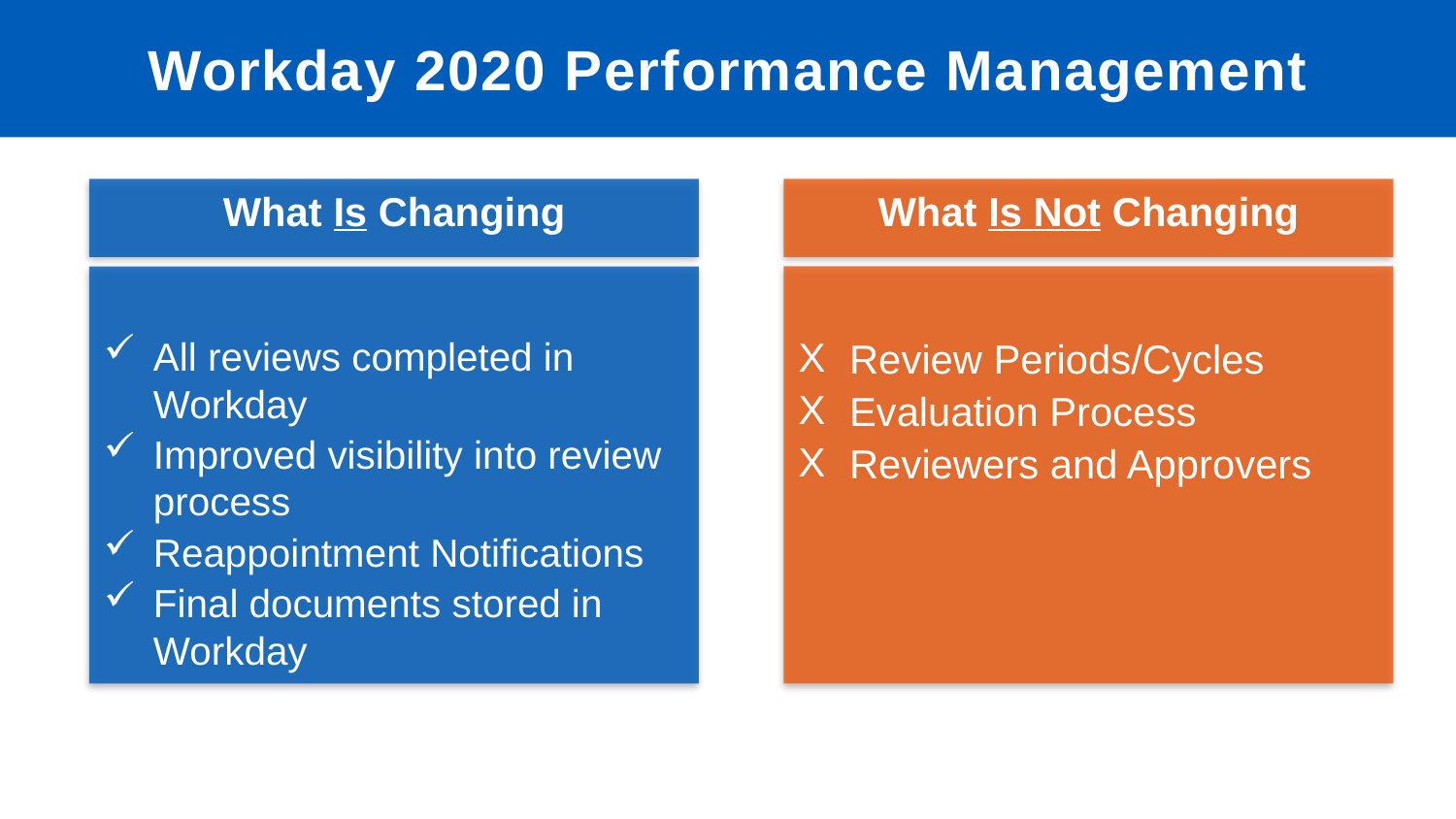

# Workday 2020 Performance Management
What Is Changing
What Is Not Changing

All reviews completed in Workday
Improved visibility into review process
Reappointment Notifications
Final documents stored in Workday

Review Periods/Cycles
Evaluation Process
Reviewers and Approvers